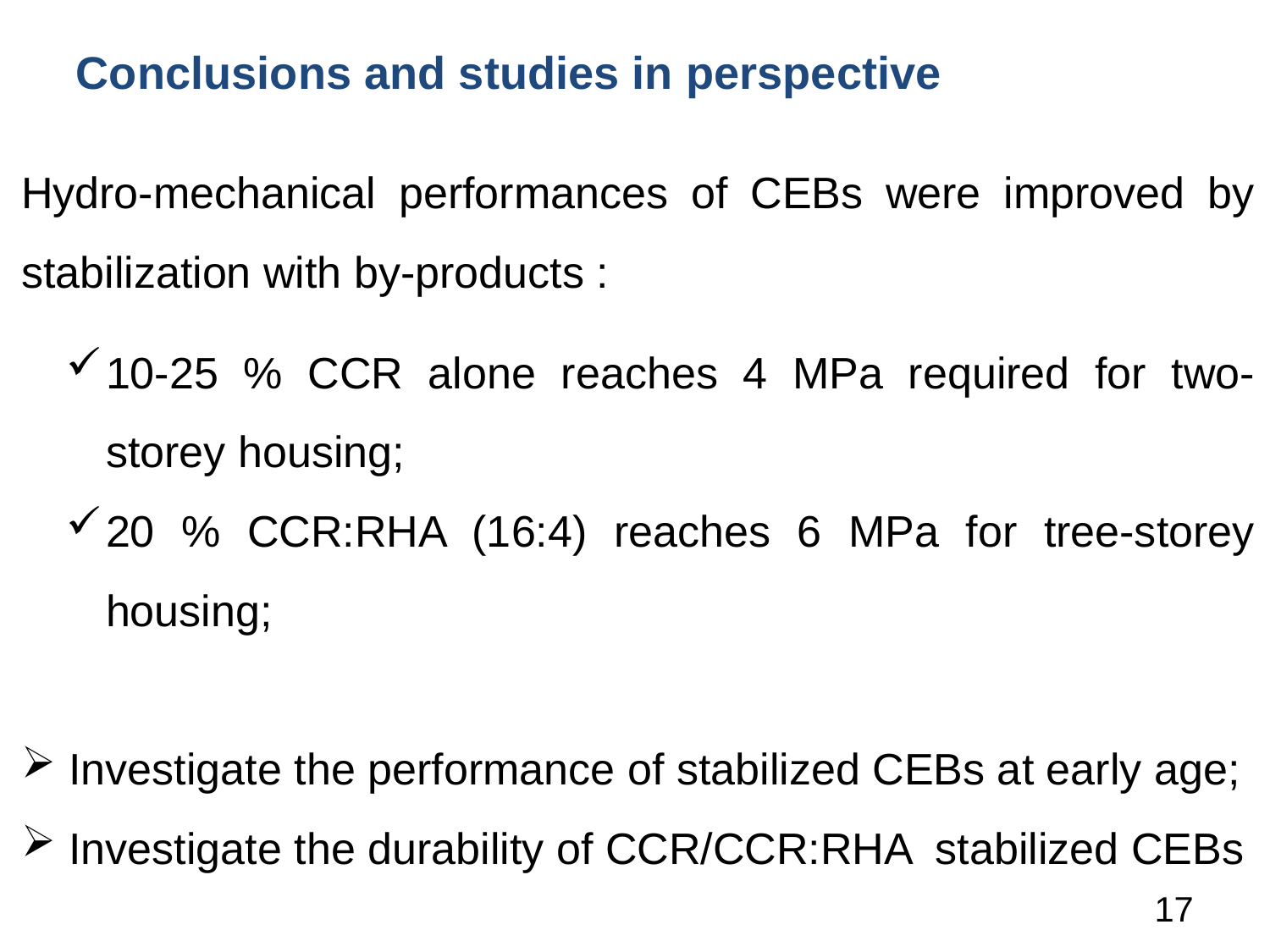

Conclusions and studies in perspective
Hydro-mechanical performances of CEBs were improved by stabilization with by-products :
10-25 % CCR alone reaches 4 MPa required for two-storey housing;
20 % CCR:RHA (16:4) reaches 6 MPa for tree-storey housing;

Investigate the performance of stabilized CEBs at early age;
Investigate the durability of CCR/CCR:RHA  stabilized CEBs

17